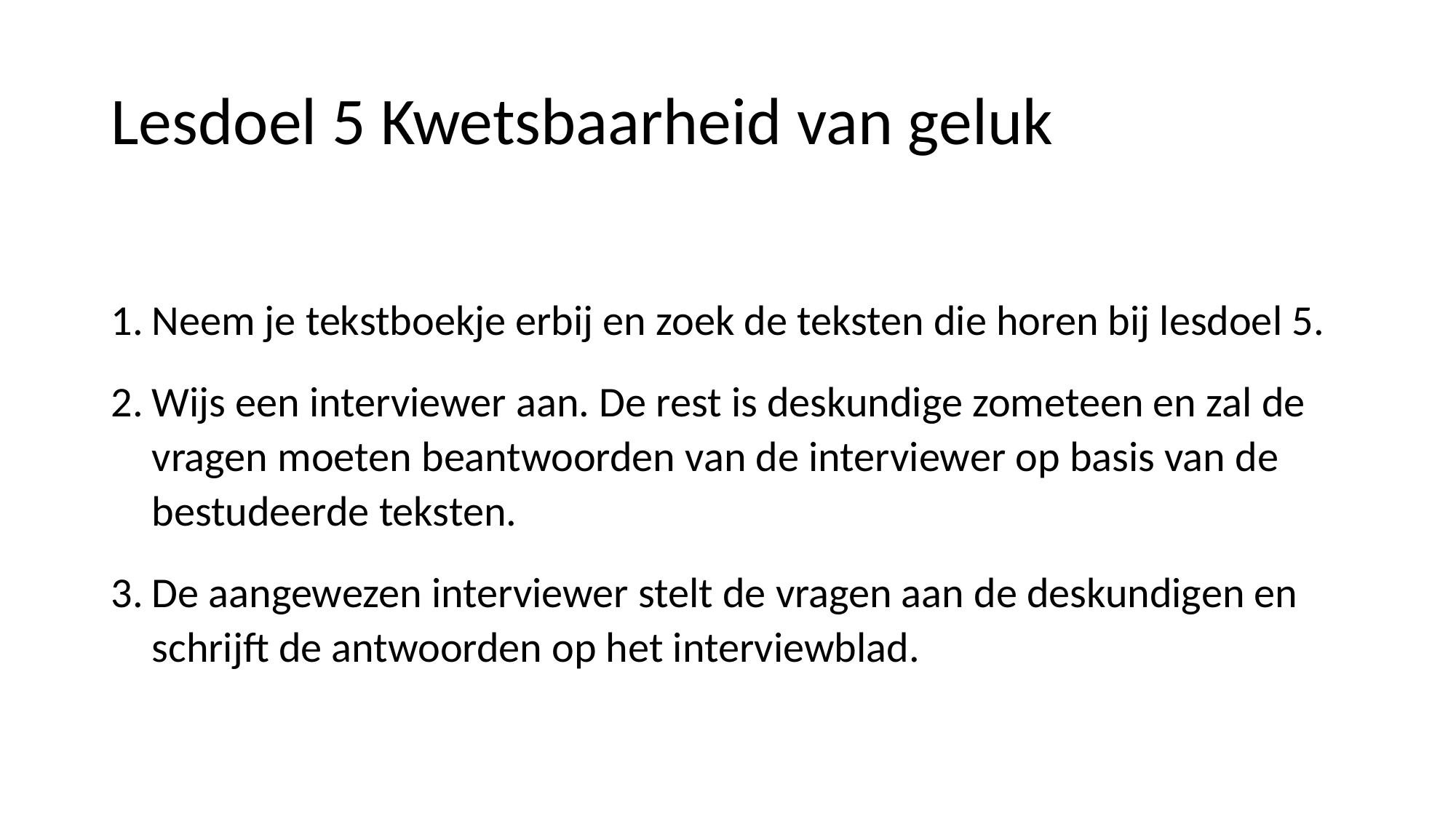

# Lesdoel 5 Kwetsbaarheid van geluk

Neem je tekstboekje erbij en zoek de teksten die horen bij lesdoel 5.
Wijs een interviewer aan. De rest is deskundige zometeen en zal de vragen moeten beantwoorden van de interviewer op basis van de bestudeerde teksten.
De aangewezen interviewer stelt de vragen aan de deskundigen en schrijft de antwoorden op het interviewblad.